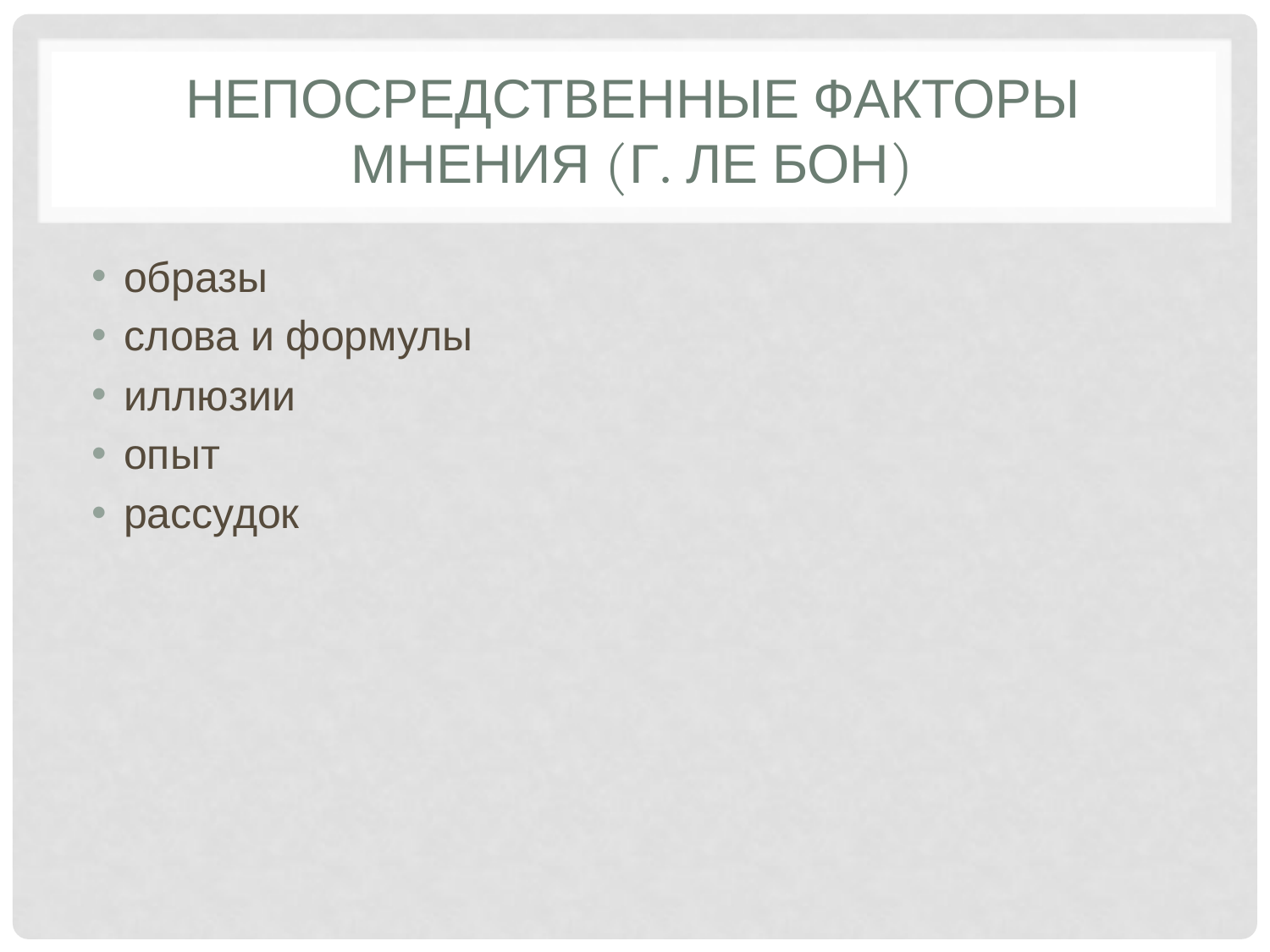

# Непосредственные факторы мнения (Г. Ле Бон)
образы
слова и формулы
иллюзии
опыт
рассудок